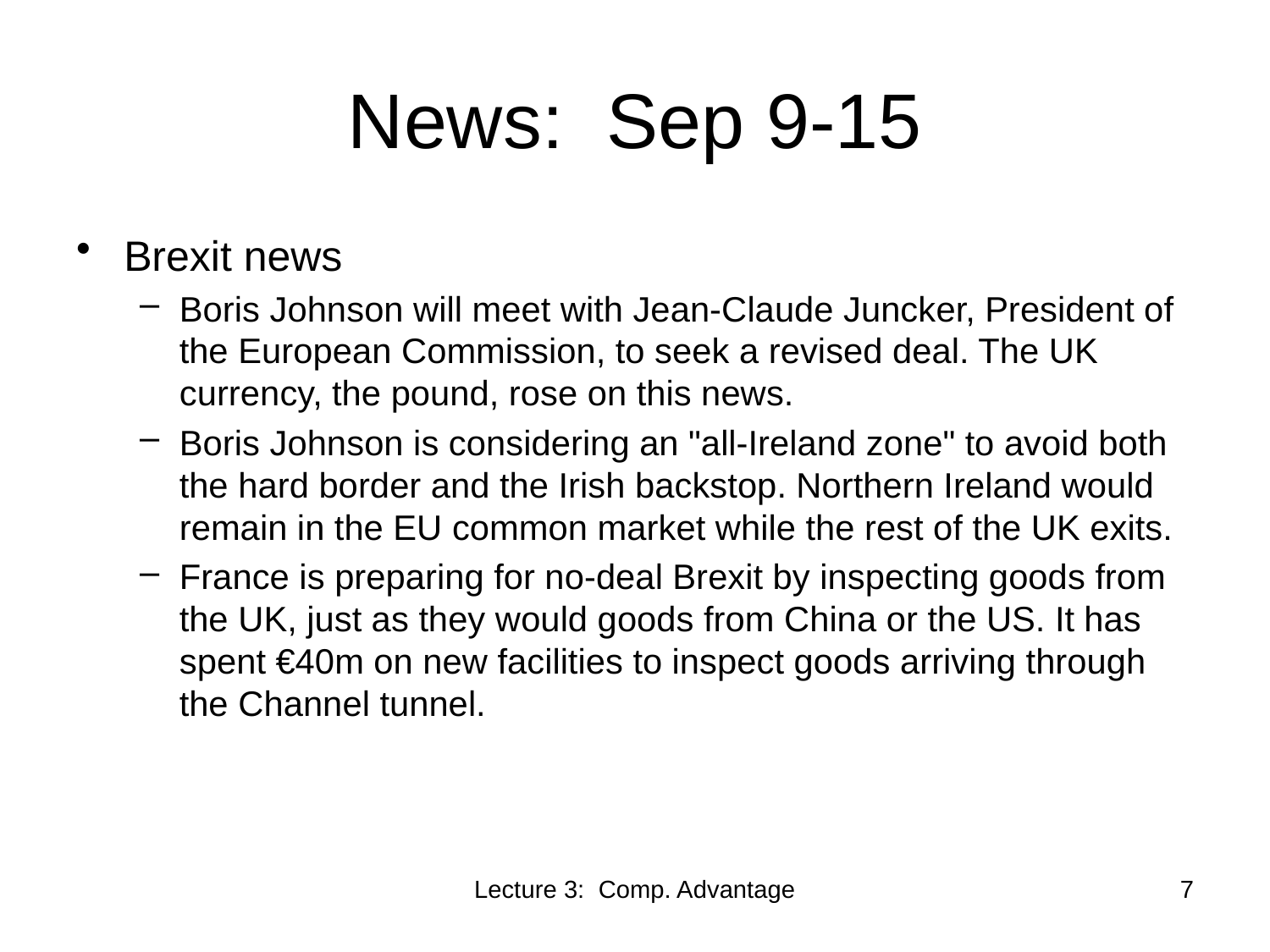

# News:  Sep 9-15
Brexit news
Boris Johnson will meet with Jean-Claude Juncker, President of the European Commission, to seek a revised deal. The UK currency, the pound, rose on this news.
Boris Johnson is considering an "all-Ireland zone" to avoid both the hard border and the Irish backstop. Northern Ireland would remain in the EU common market while the rest of the UK exits.
France is preparing for no-deal Brexit by inspecting goods from the UK, just as they would goods from China or the US. It has spent €40m on new facilities to inspect goods arriving through the Channel tunnel.

Lecture 3:  Comp. Advantage
7